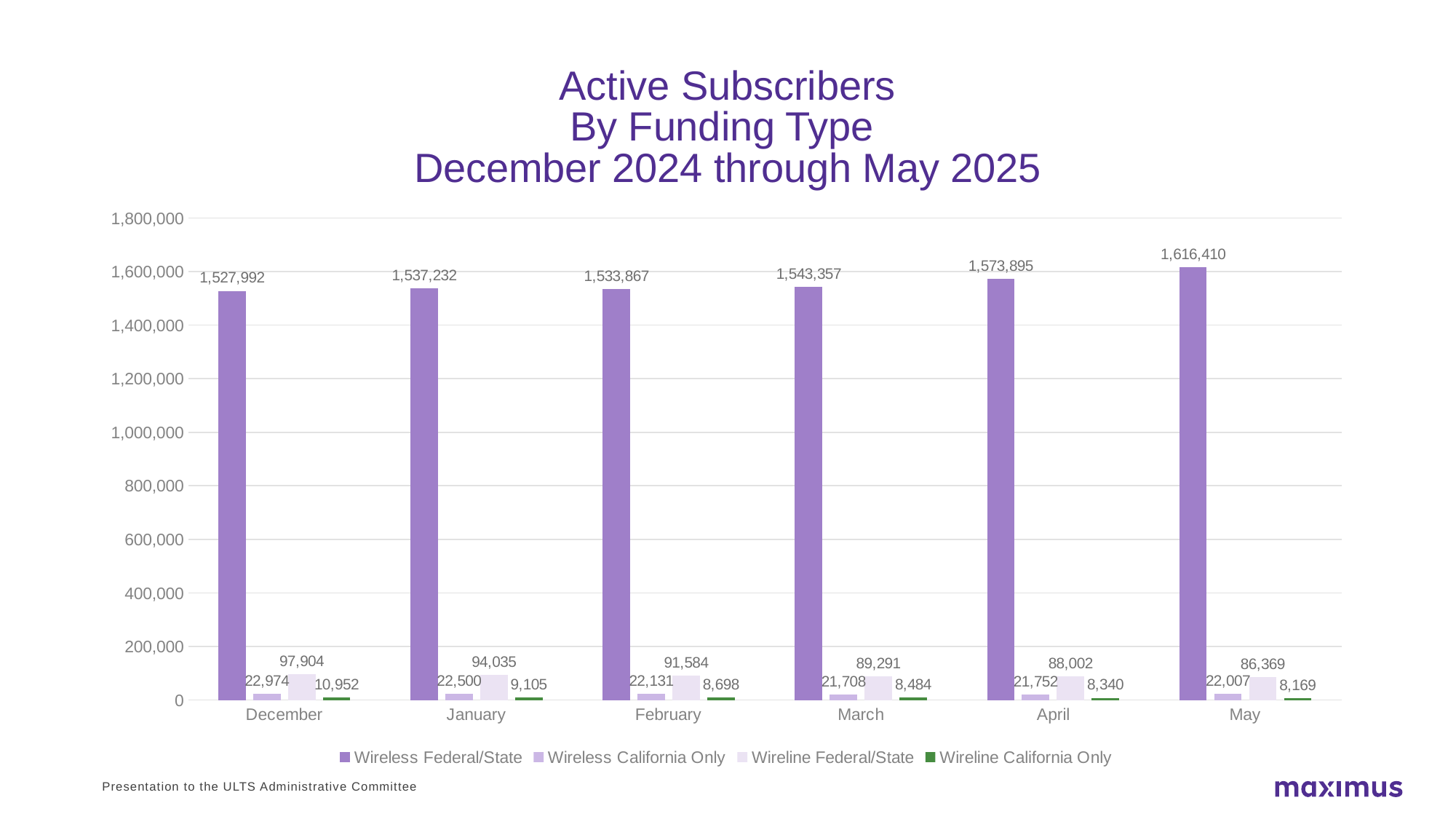

# Active Subscribers By Funding Type December 2024 through May 2025

### Chart

| Category | Wireless | Wireless | Wireline | Wireline |
|---|---|---|---|---|
| December | 1527992.0 | 22974.0 | 97904.0 | 10952.0 |
| January | 1537232.0 | 22500.0 | 94035.0 | 9105.0 |
| February | 1533867.0 | 22131.0 | 91584.0 | 8698.0 |
| March | 1543357.0 | 21708.0 | 89291.0 | 8484.0 |
| April | 1573895.0 | 21752.0 | 88002.0 | 8340.0 |
| May | 1616410.0 | 22007.0 | 86369.0 | 8169.0 |